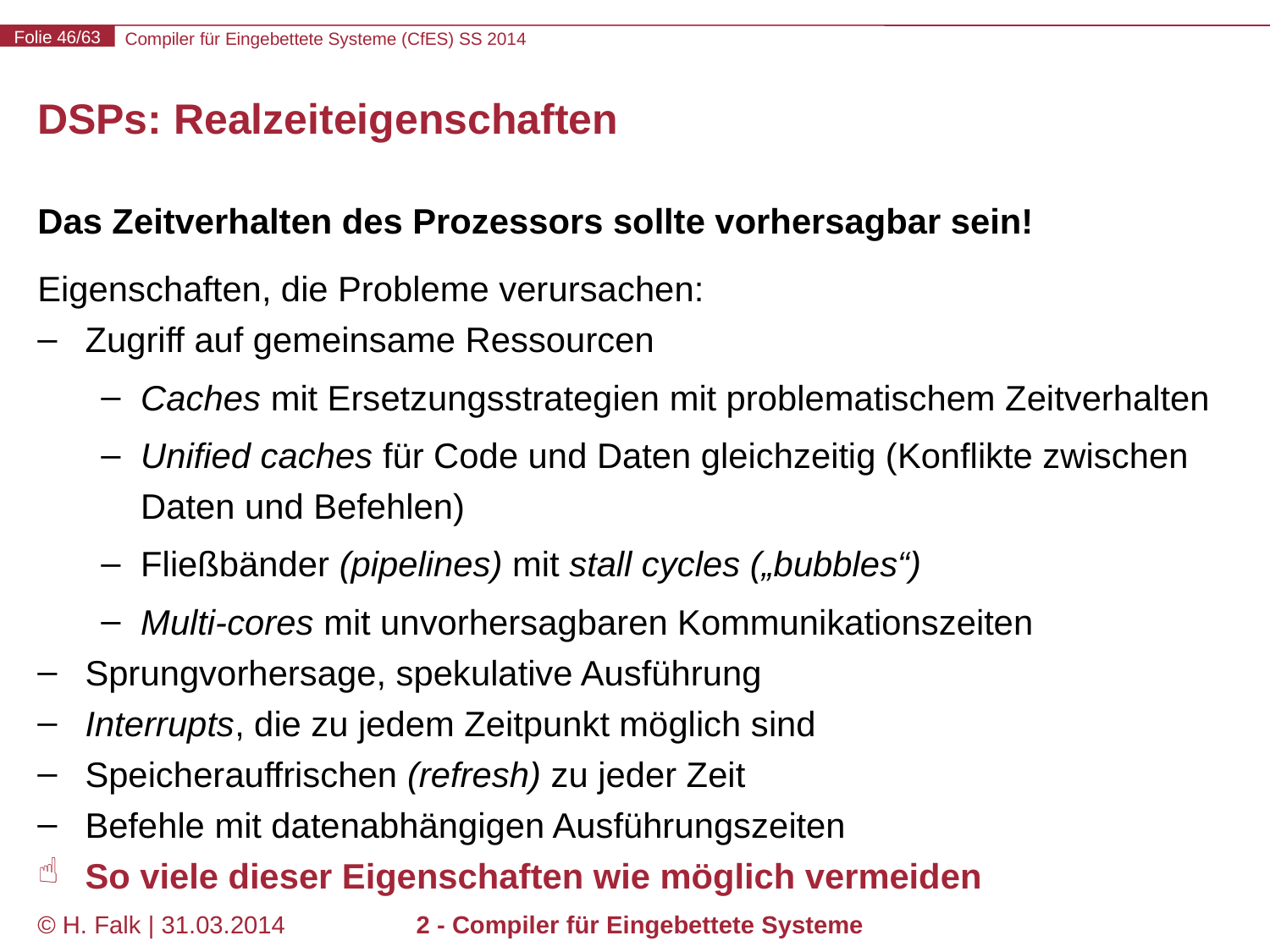

# DSPs: Realzeiteigenschaften
Das Zeitverhalten des Prozessors sollte vorhersagbar sein!

Eigenschaften, die Probleme verursachen:
Zugriff auf gemeinsame Ressourcen
Caches mit Ersetzungsstrategien mit problematischem Zeitverhalten
Unified caches für Code und Daten gleichzeitig (Konflikte zwischen Daten und Befehlen)
Fließbänder (pipelines) mit stall cycles („bubbles“)
Multi-cores mit unvorhersagbaren Kommunikationszeiten
Sprungvorhersage, spekulative Ausführung
Interrupts, die zu jedem Zeitpunkt möglich sind
Speicherauffrischen (refresh) zu jeder Zeit
Befehle mit datenabhängigen Ausführungszeiten
So viele dieser Eigenschaften wie möglich vermeiden
© H. Falk | 31.03.2014
2 - Compiler für Eingebettete Systeme